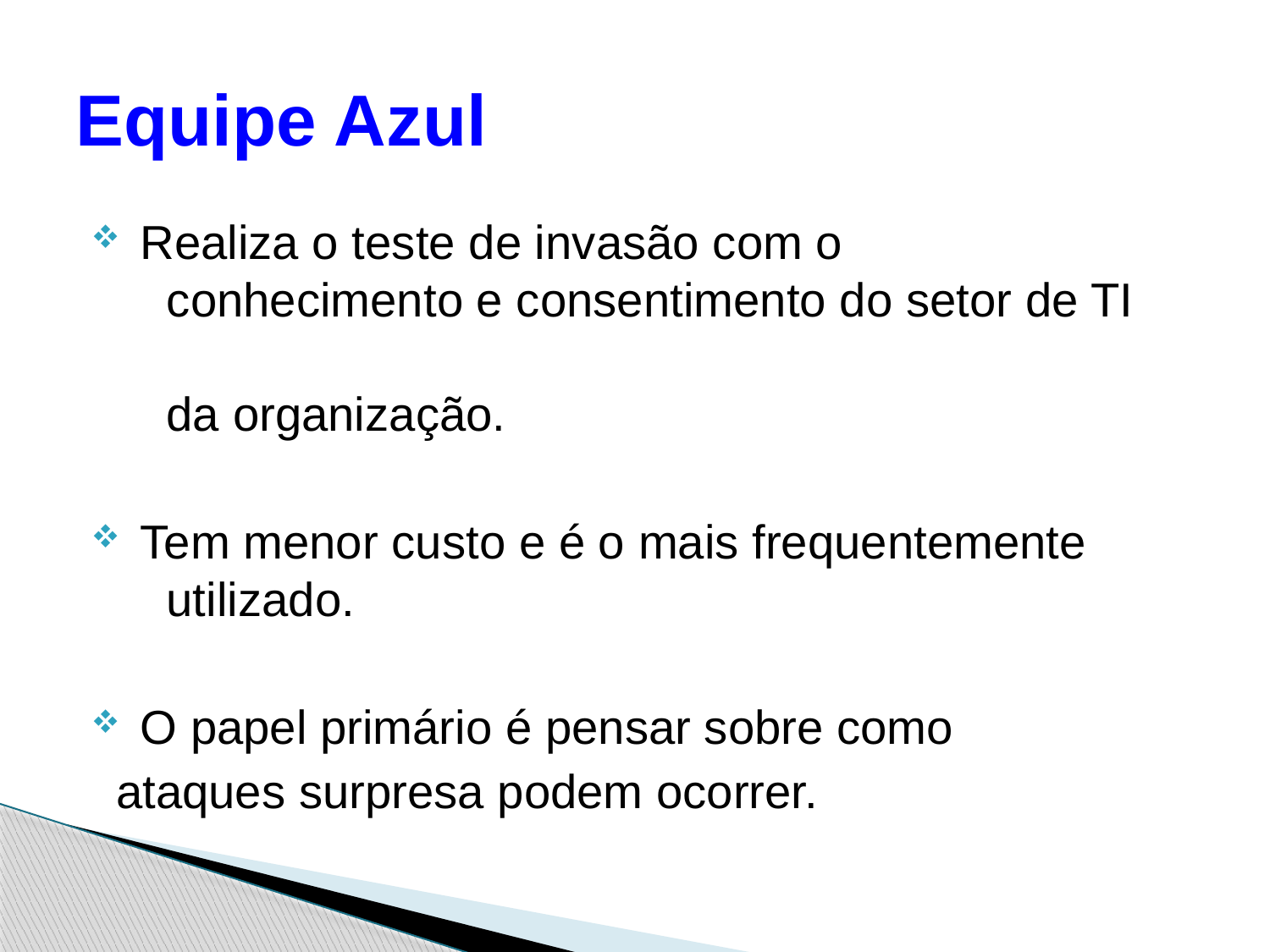

# Equipe Azul
 Realiza o teste de invasão com o
   conhecimento e consentimento do setor de TI
   da organização.

 Tem menor custo e é o mais frequentemente
   utilizado.

 O papel primário é pensar sobre como
   ataques surpresa podem ocorrer.